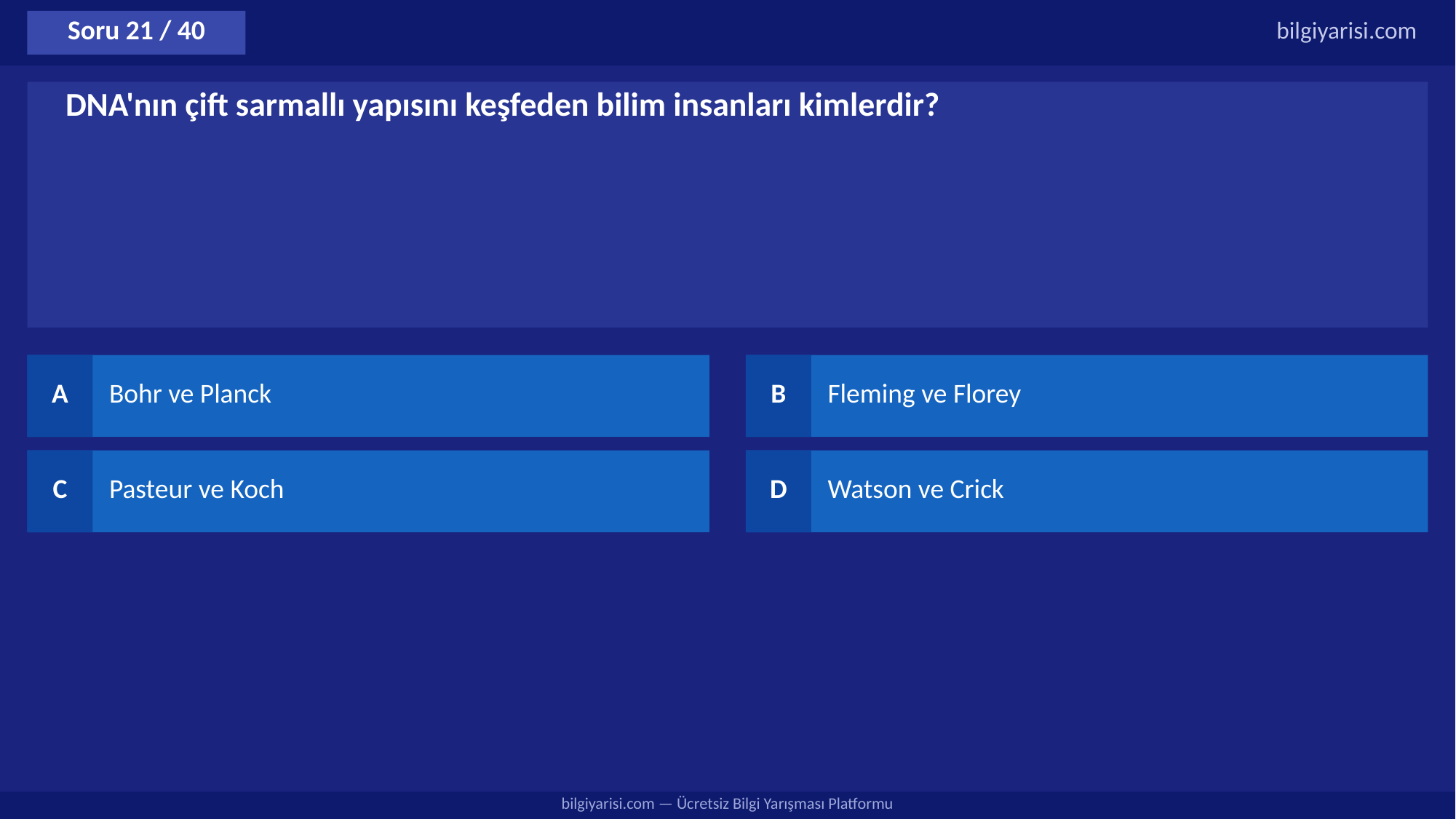

Soru 21 / 40
bilgiyarisi.com

DNA'nın çift sarmallı yapısını keşfeden bilim insanları kimlerdir?

A
Bohr ve Planck

B
Fleming ve Florey

C
Pasteur ve Koch

D
Watson ve Crick
bilgiyarisi.com — Ücretsiz Bilgi Yarışması Platformu